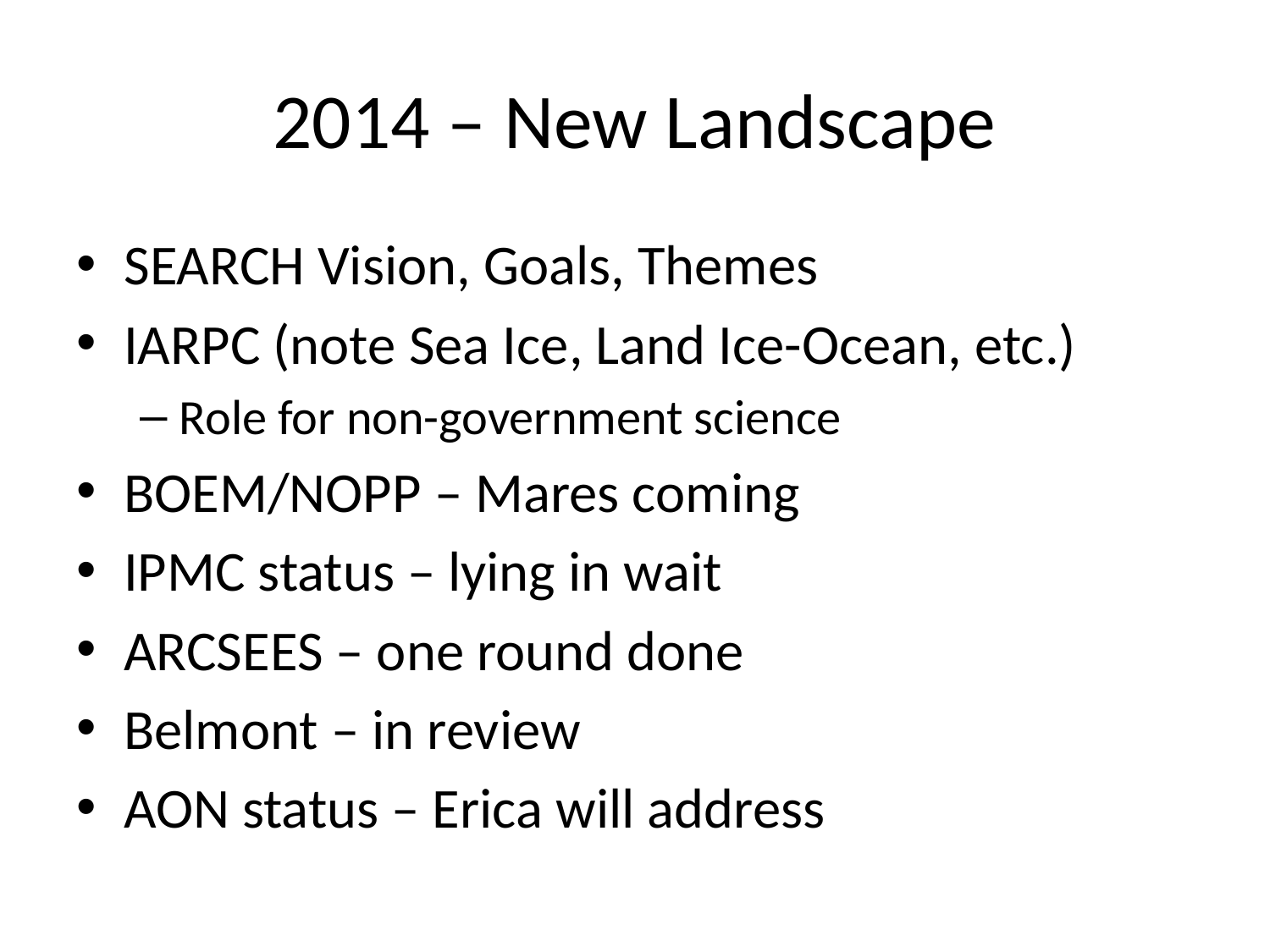

# 2014 – New Landscape
SEARCH Vision, Goals, Themes
IARPC (note Sea Ice, Land Ice-Ocean, etc.)
Role for non-government science
BOEM/NOPP – Mares coming
IPMC status – lying in wait
ARCSEES – one round done
Belmont – in review
AON status – Erica will address